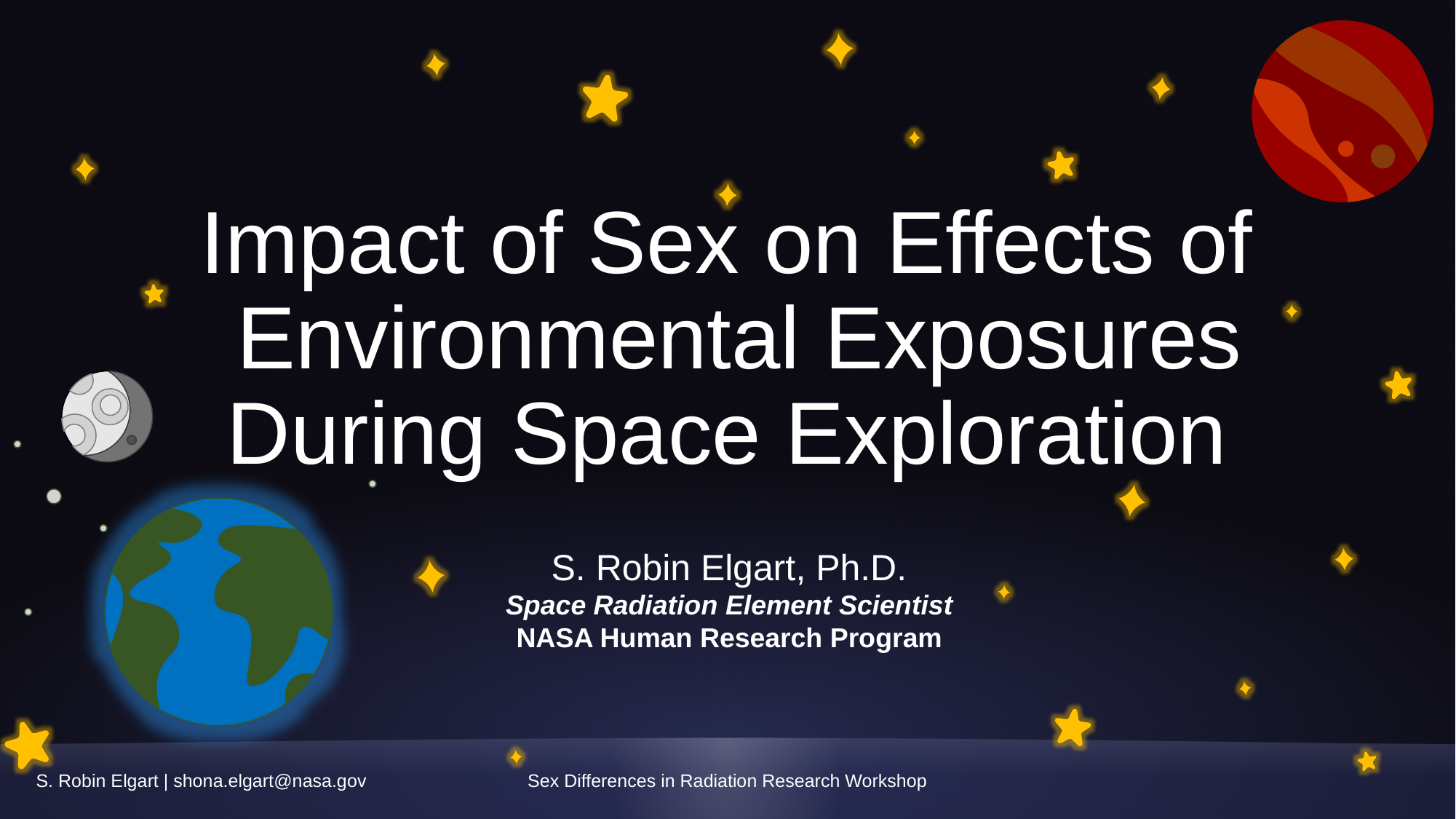

# Impact of Sex on Effects of  Environmental Exposures During Space Exploration

S. Robin Elgart, Ph.D.
Space Radiation Element Scientist
NASA Human Research Program